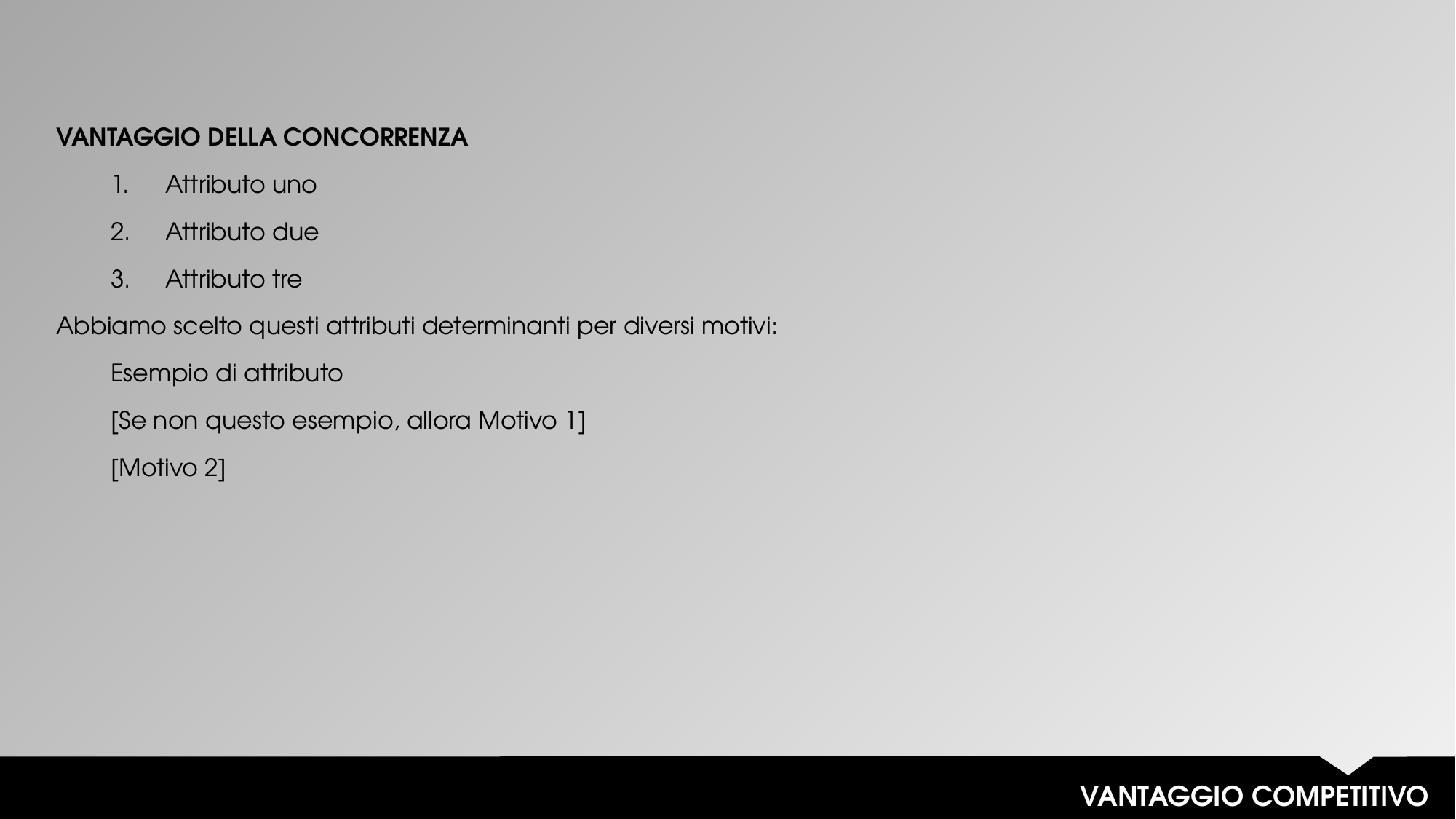

VANTAGGIO DELLA CONCORRENZA
Attributo uno
Attributo due
Attributo tre
Abbiamo scelto questi attributi determinanti per diversi motivi:
Esempio di attributo
[Se non questo esempio, allora Motivo 1]
[Motivo 2]

VANTAGGIO COMPETITIVO